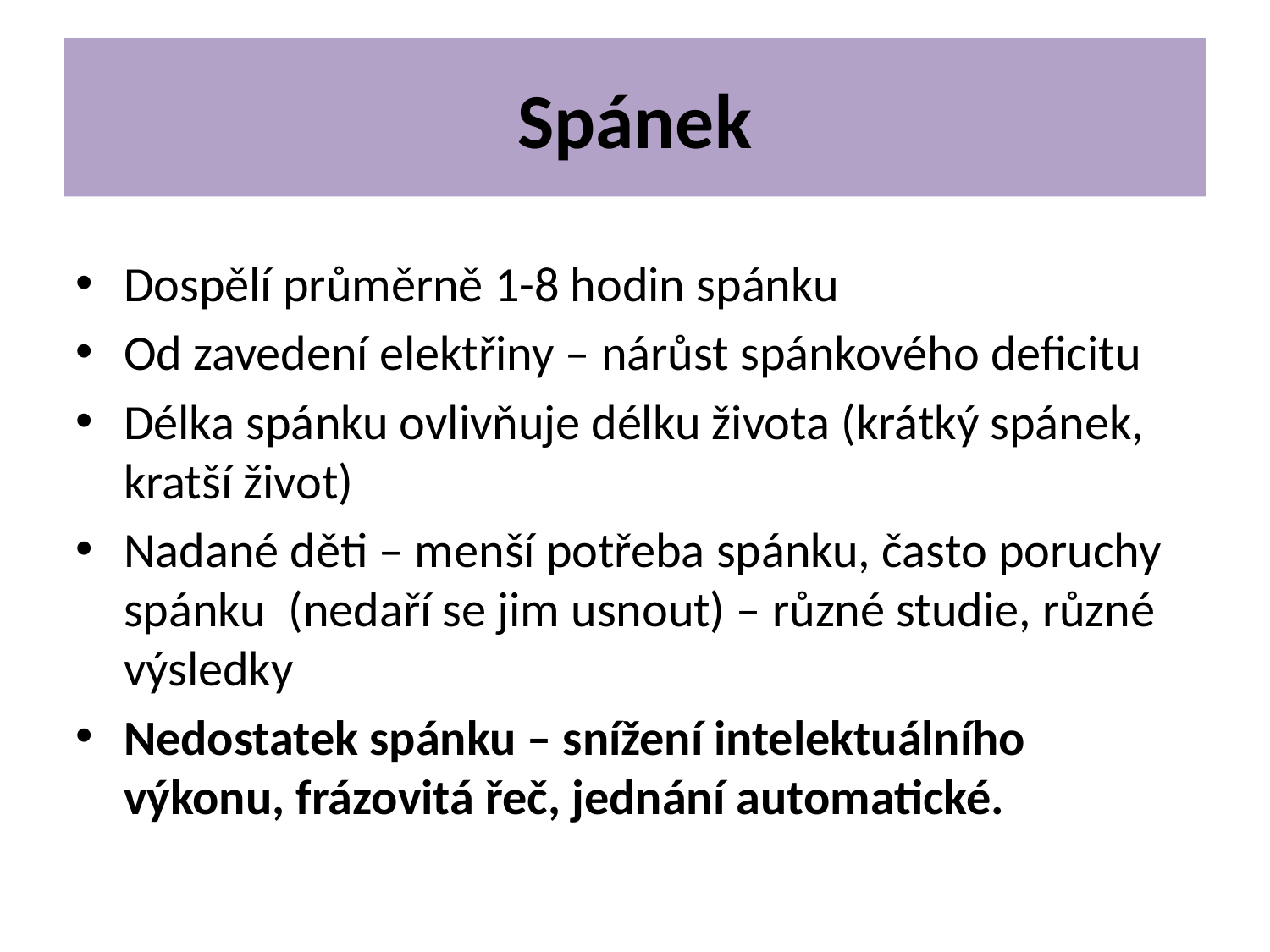

Spánek
Dospělí průměrně 1-8 hodin spánku
Od zavedení elektřiny – nárůst spánkového deficitu
Délka spánku ovlivňuje délku života (krátký spánek, kratší život)
Nadané děti – menší potřeba spánku, často poruchy spánku  (nedaří se jim usnout) – různé studie, různé výsledky
Nedostatek spánku – snížení intelektuálního výkonu, frázovitá řeč, jednání automatické.